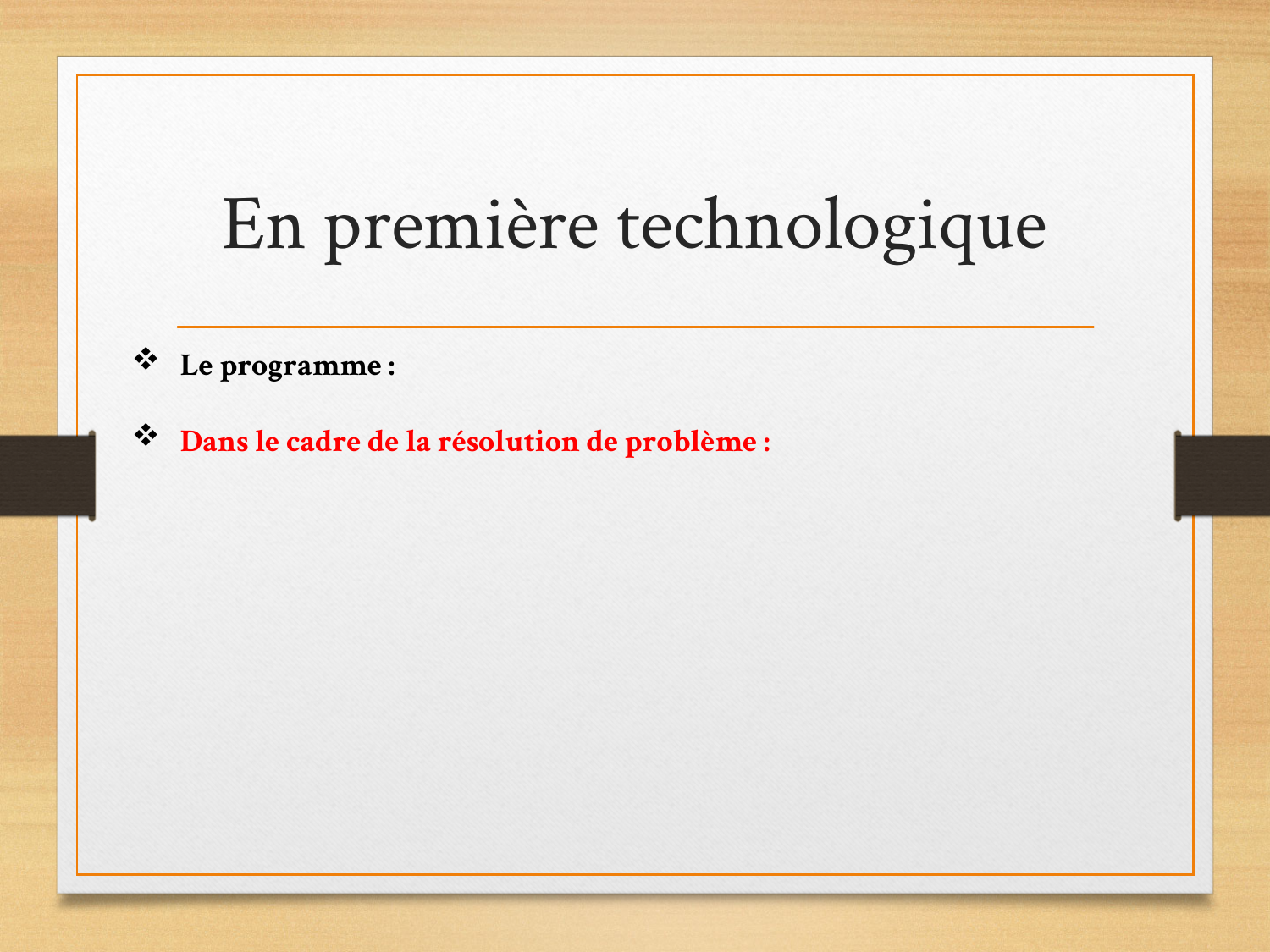

# En première technologique
   Le programme :

   Dans le cadre de la résolution de problème :